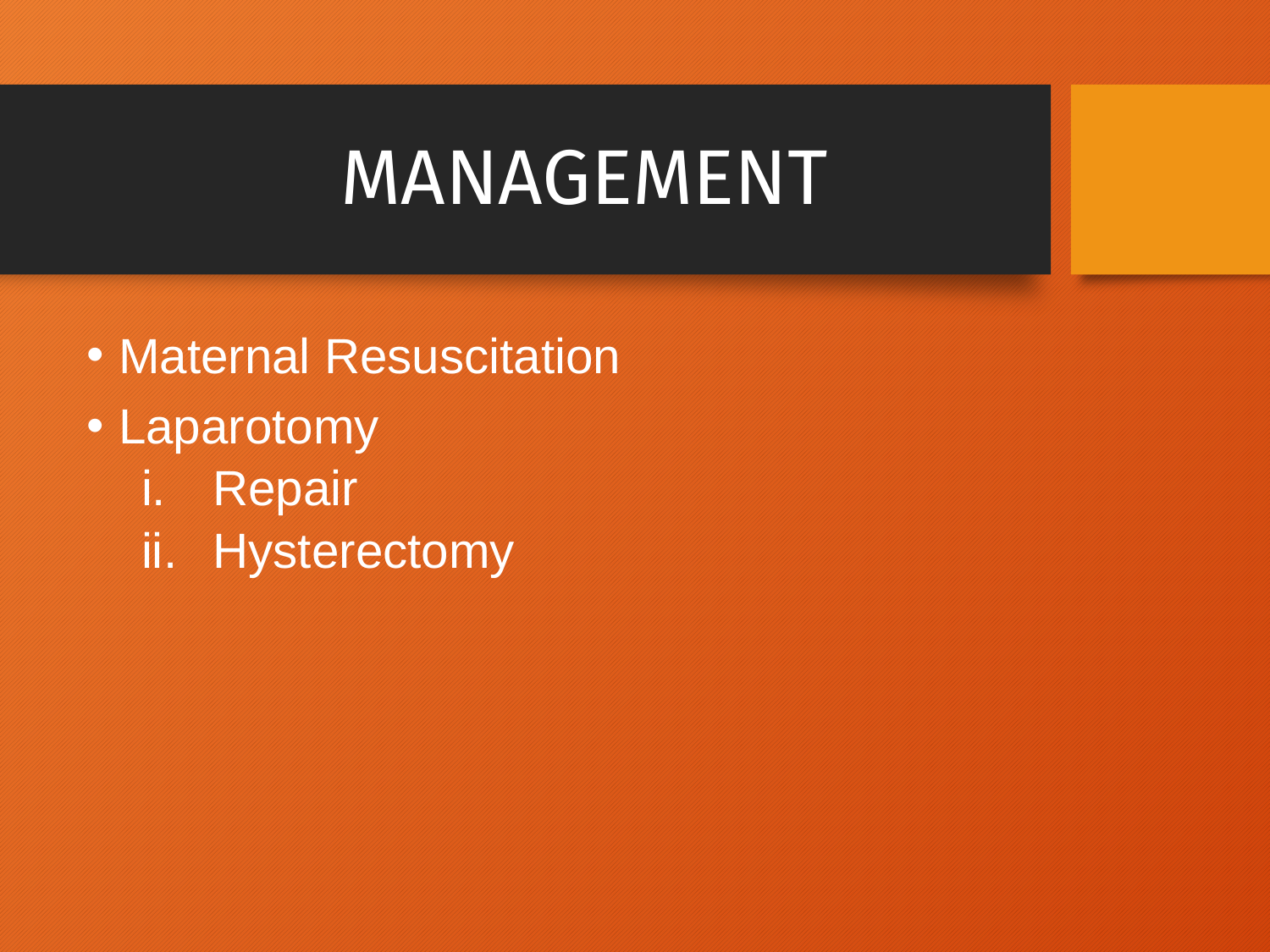

# MANAGEMENT
Maternal Resuscitation
Laparotomy
Repair
Hysterectomy